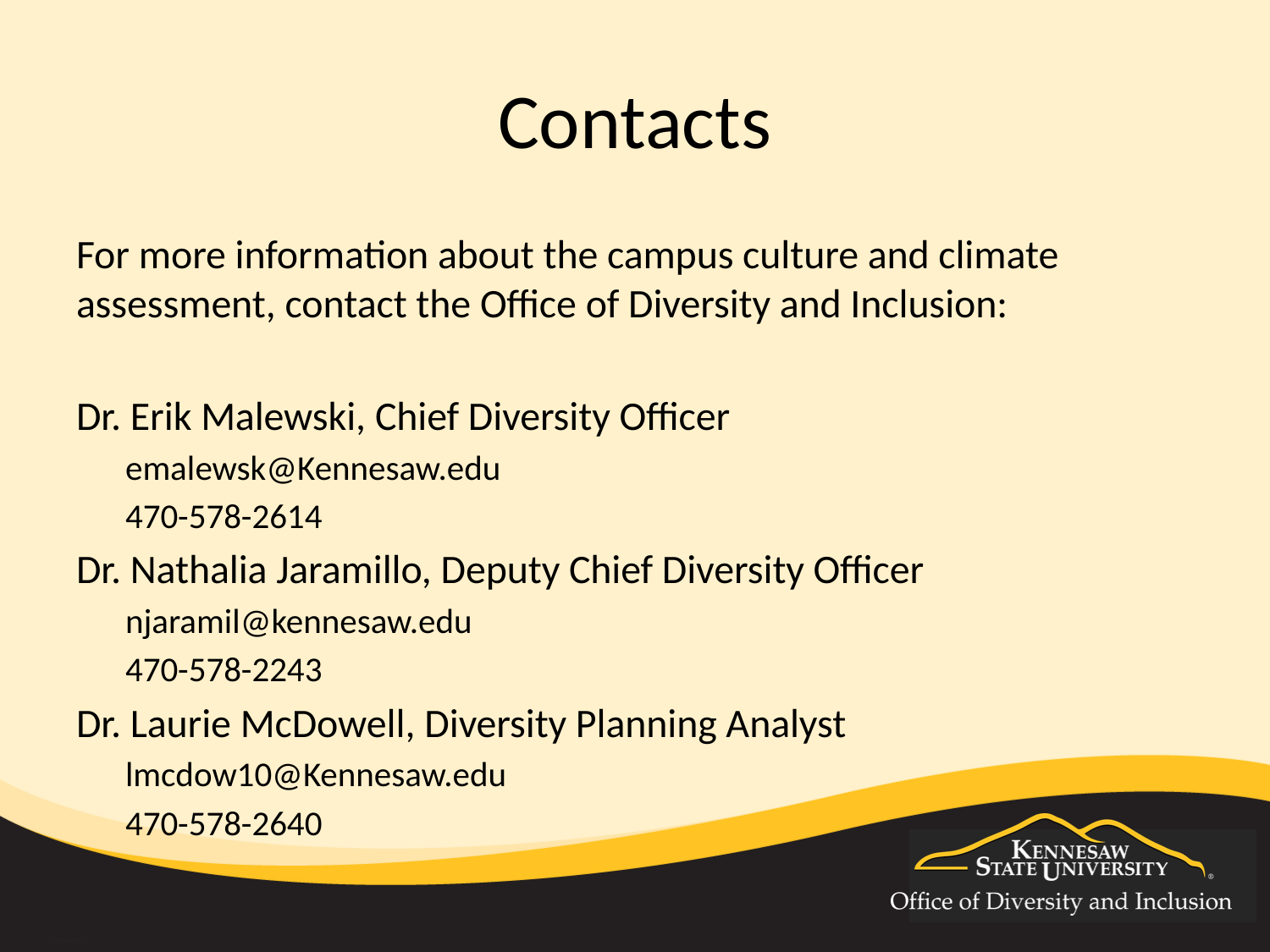

# Contacts
For more information about the campus culture and climate assessment, contact the Office of Diversity and Inclusion:

Dr. Erik Malewski, Chief Diversity Officer
emalewsk@Kennesaw.edu
470-578-2614
Dr. Nathalia Jaramillo, Deputy Chief Diversity Officer
njaramil@kennesaw.edu
470-578-2243
Dr. Laurie McDowell, Diversity Planning Analyst
lmcdow10@Kennesaw.edu
470-578-2640